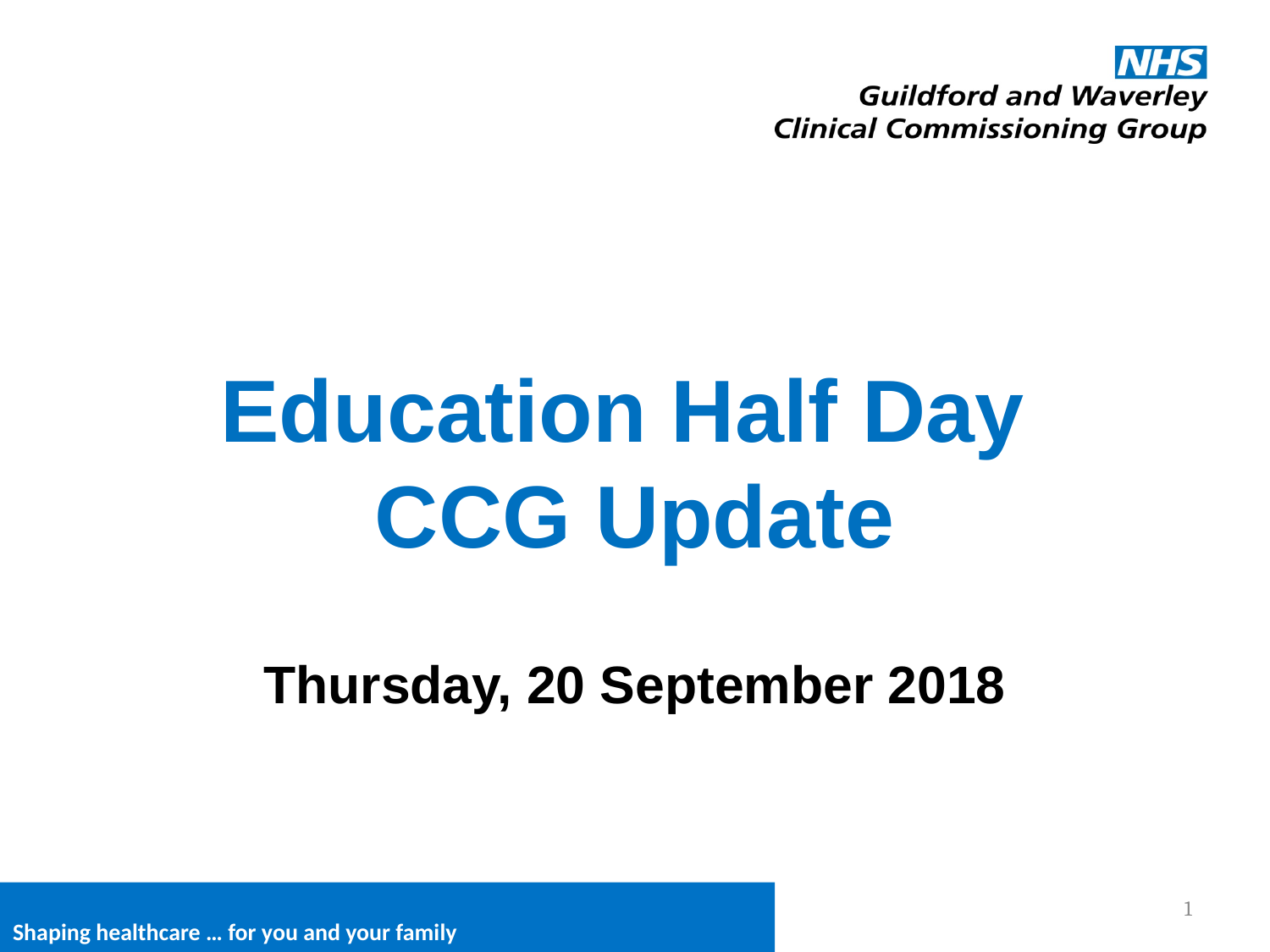

Education Half Day
CCG Update

Thursday, 20 September 2018
1